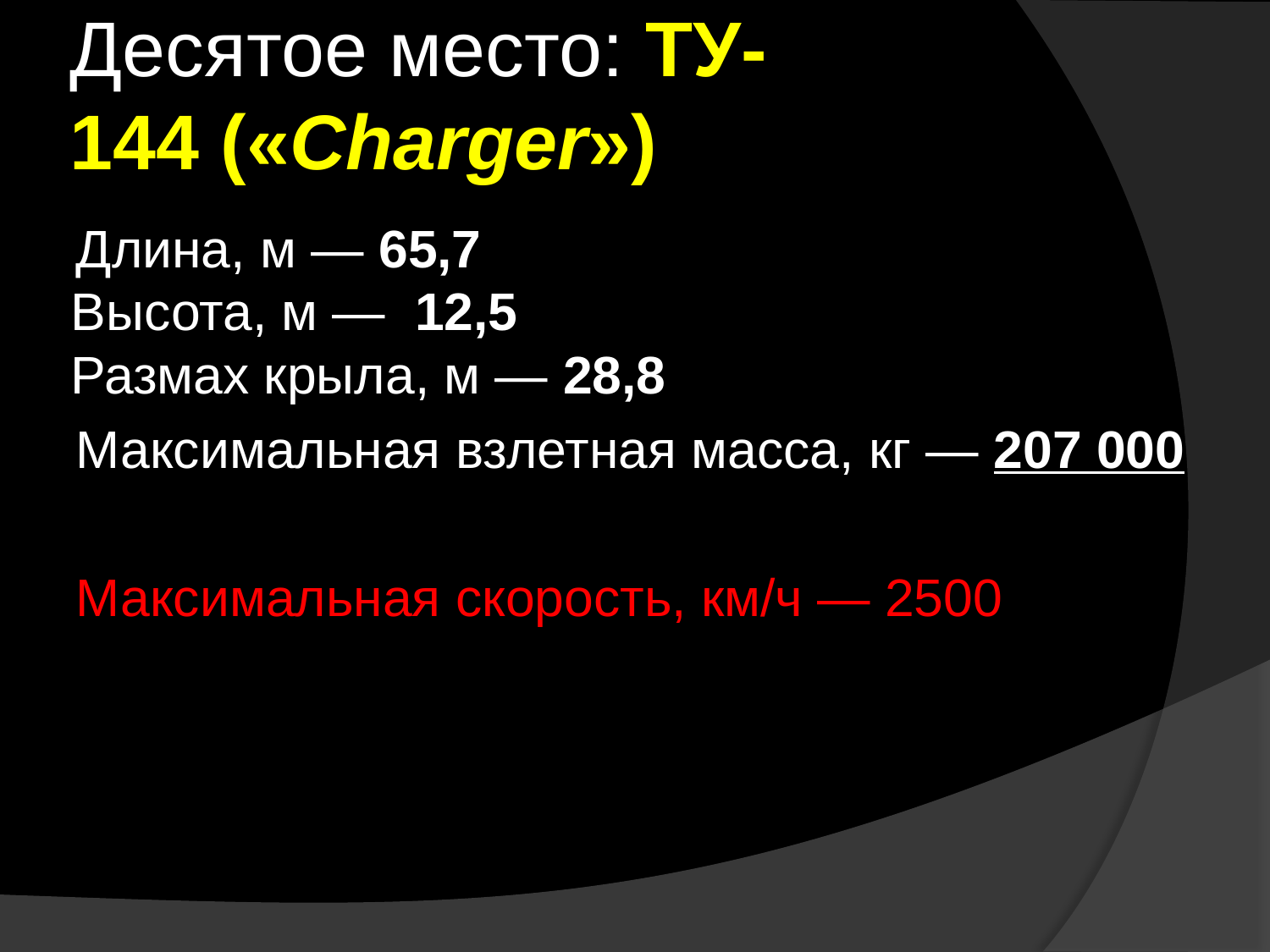

# Десятое место: ТУ-144 («Charger»)
    Длина, м — 65,7
Высота, м —  12,5
Размах крыла, м — 28,8
    Максимальная взлетная масса, кг — 207 000

    Максимальная скорость, км/ч — 2500